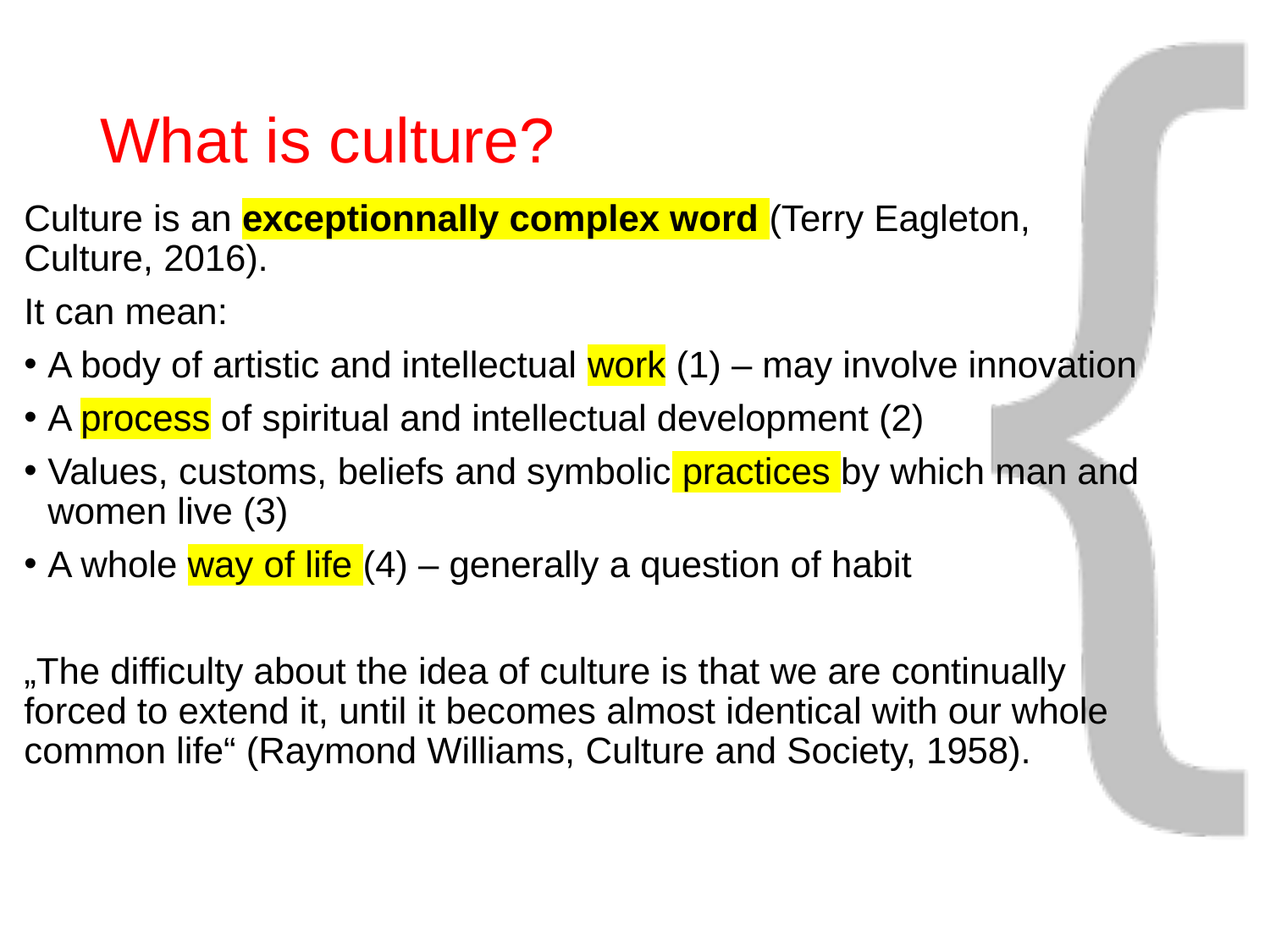

# What is culture?
Culture is an exceptionnally complex word (Terry Eagleton, Culture, 2016).
It can mean:
A body of artistic and intellectual work (1) – may involve innovation
A process of spiritual and intellectual development (2)
Values, customs, beliefs and symbolic practices by which man and women live (3)
A whole way of life (4) – generally a question of habit

„The difficulty about the idea of culture is that we are continually forced to extend it, until it becomes almost identical with our whole common life“ (Raymond Williams, Culture and Society, 1958).